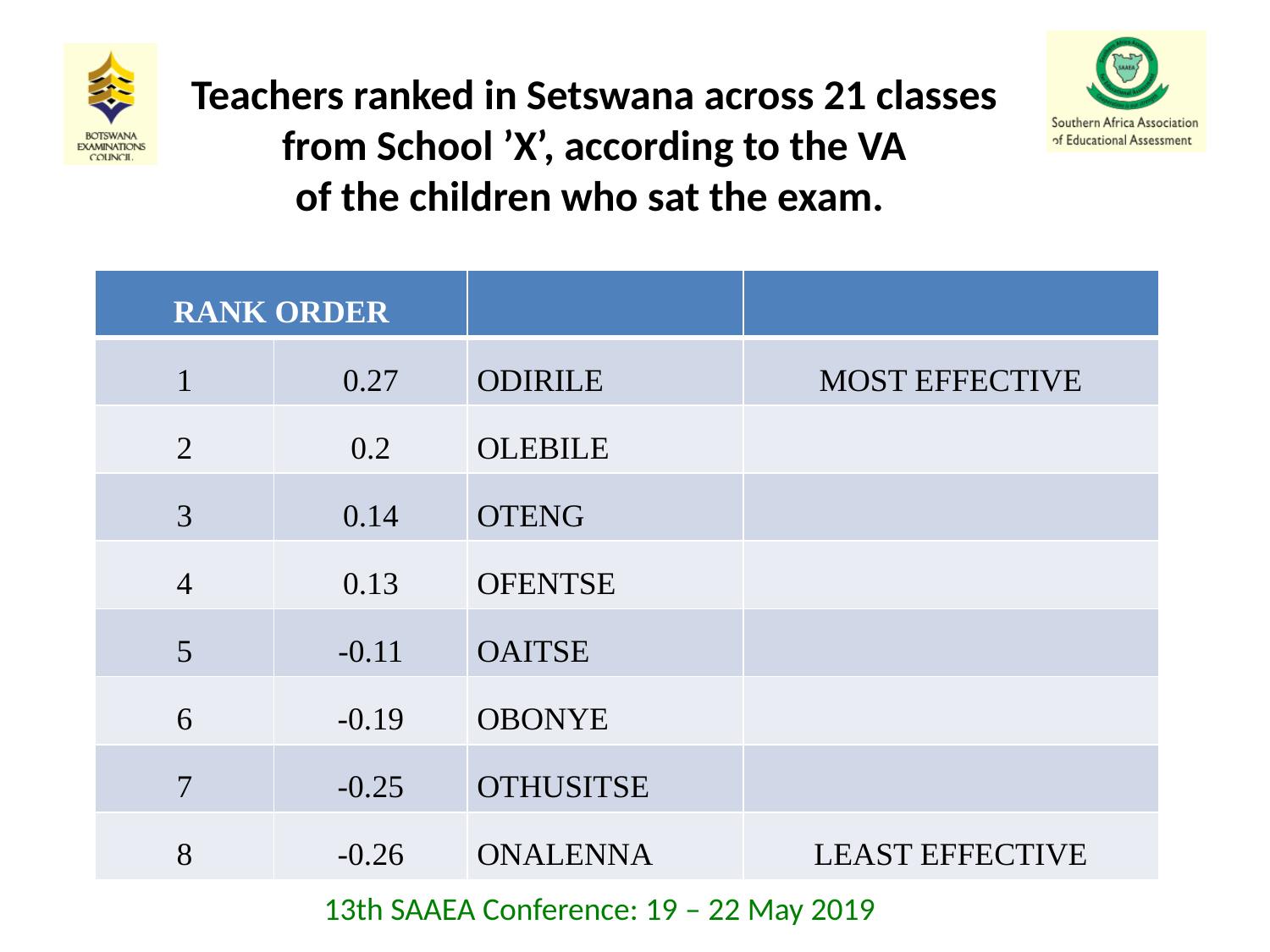

# Teachers ranked in Setswana across 21 classes from School ’X’, according to the VA of the children who sat the exam.
| RANK ORDER |  |  |  |
| --- | --- | --- | --- |
| 1 | 0.27 | ODIRILE | MOST EFFECTIVE |
| 2 | 0.2 | OLEBILE |  |
| 3 | 0.14 | OTENG |  |
| 4 | 0.13 | OFENTSE |  |
| 5 | -0.11 | OAITSE |  |
| 6 | -0.19 | OBONYE |  |
| 7 | -0.25 | OTHUSITSE |  |
| 8 | -0.26 | ONALENNA | LEAST EFFECTIVE |